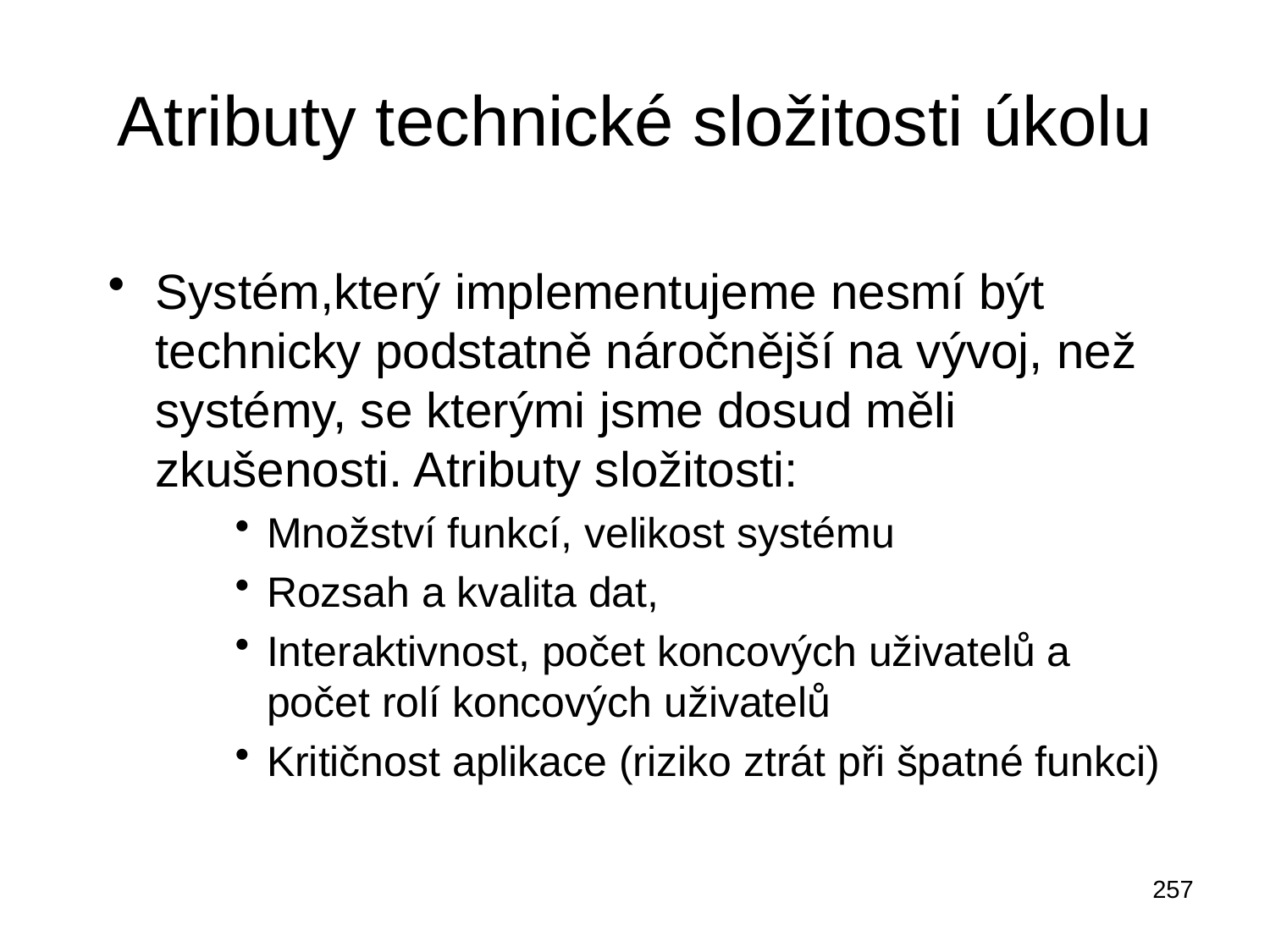

# Atributy technické složitosti úkolu
Systém,který implementujeme nesmí být technicky podstatně náročnější na vývoj, než systémy, se kterými jsme dosud měli zkušenosti. Atributy složitosti:
Množství funkcí, velikost systému
Rozsah a kvalita dat,
Interaktivnost, počet koncových uživatelů a počet rolí koncových uživatelů
Kritičnost aplikace (riziko ztrát při špatné funkci)
257